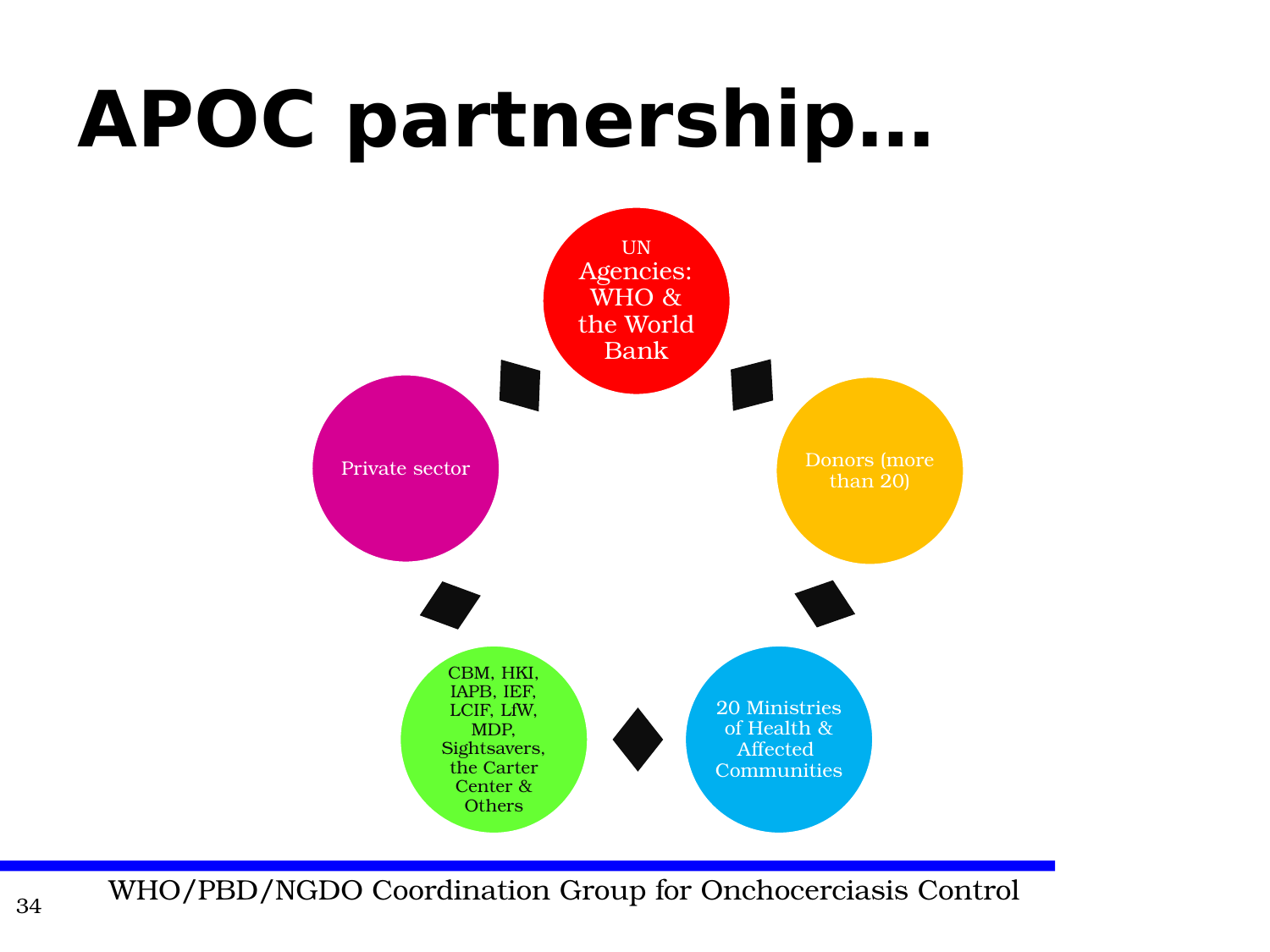

# APOC partnership…
UN Agencies: WHO & the World Bank

Donors (more than 20)

20 Ministries of Health & Affected  Communities

CBM, HKI, IAPB, IEF, LCIF, LfW, MDP, Sightsavers, the Carter Center & Others

Private sector

WHO/PBD/NGDO Coordination Group for Onchocerciasis Control
34